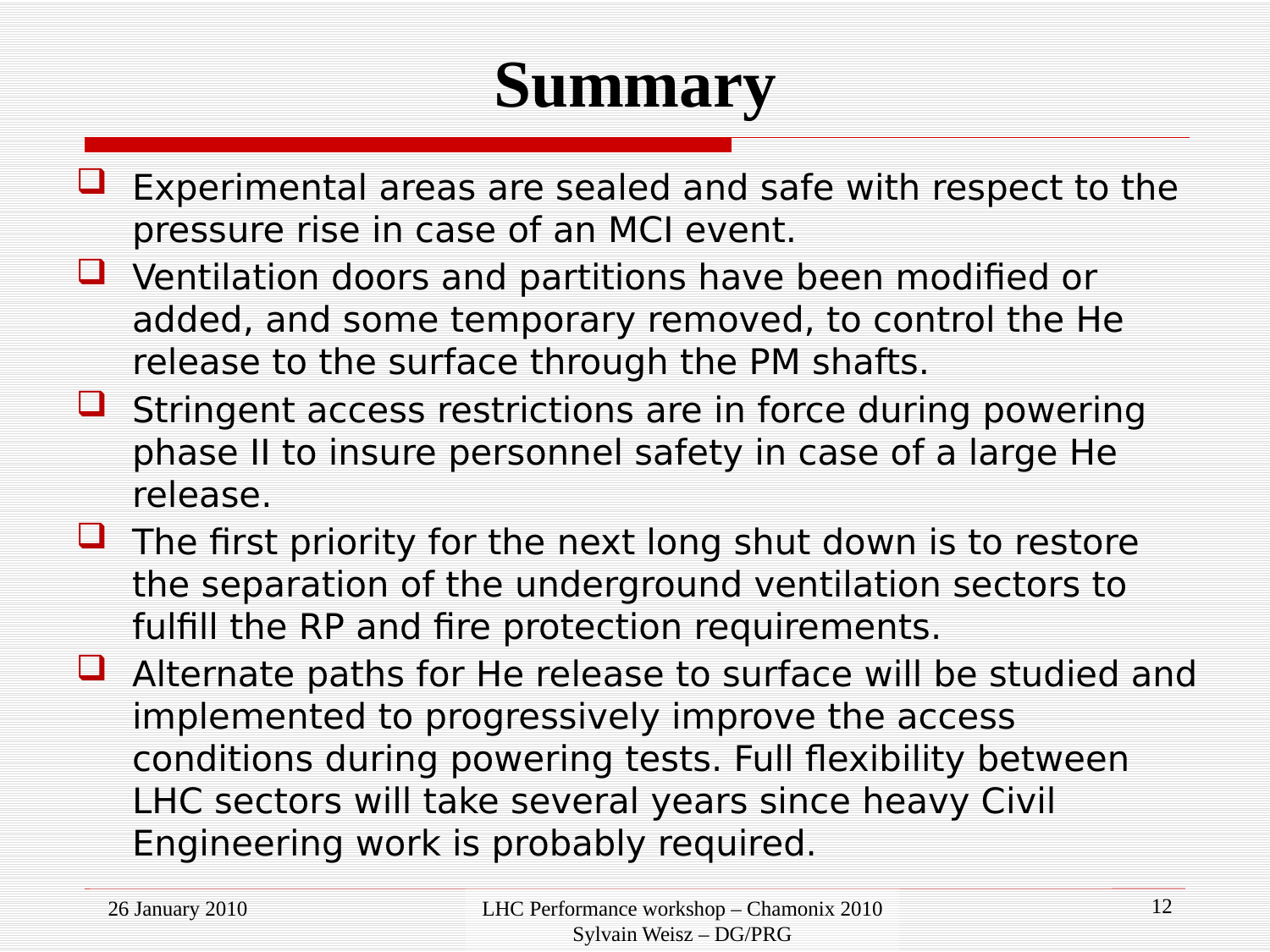

# Summary
Experimental areas are sealed and safe with respect to the pressure rise in case of an MCI event.
Ventilation doors and partitions have been modified or added, and some temporary removed, to control the He release to the surface through the PM shafts.
Stringent access restrictions are in force during powering phase II to insure personnel safety in case of a large He release.
The first priority for the next long shut down is to restore the separation of the underground ventilation sectors to fulfill the RP and fire protection requirements.
Alternate paths for He release to surface will be studied and implemented to progressively improve the access conditions during powering tests. Full flexibility between LHC sectors will take several years since heavy Civil Engineering work is probably required.
12
26 January 2010
LHC Performance workshop – Chamonix 2010 Sylvain Weisz – DG/PRG